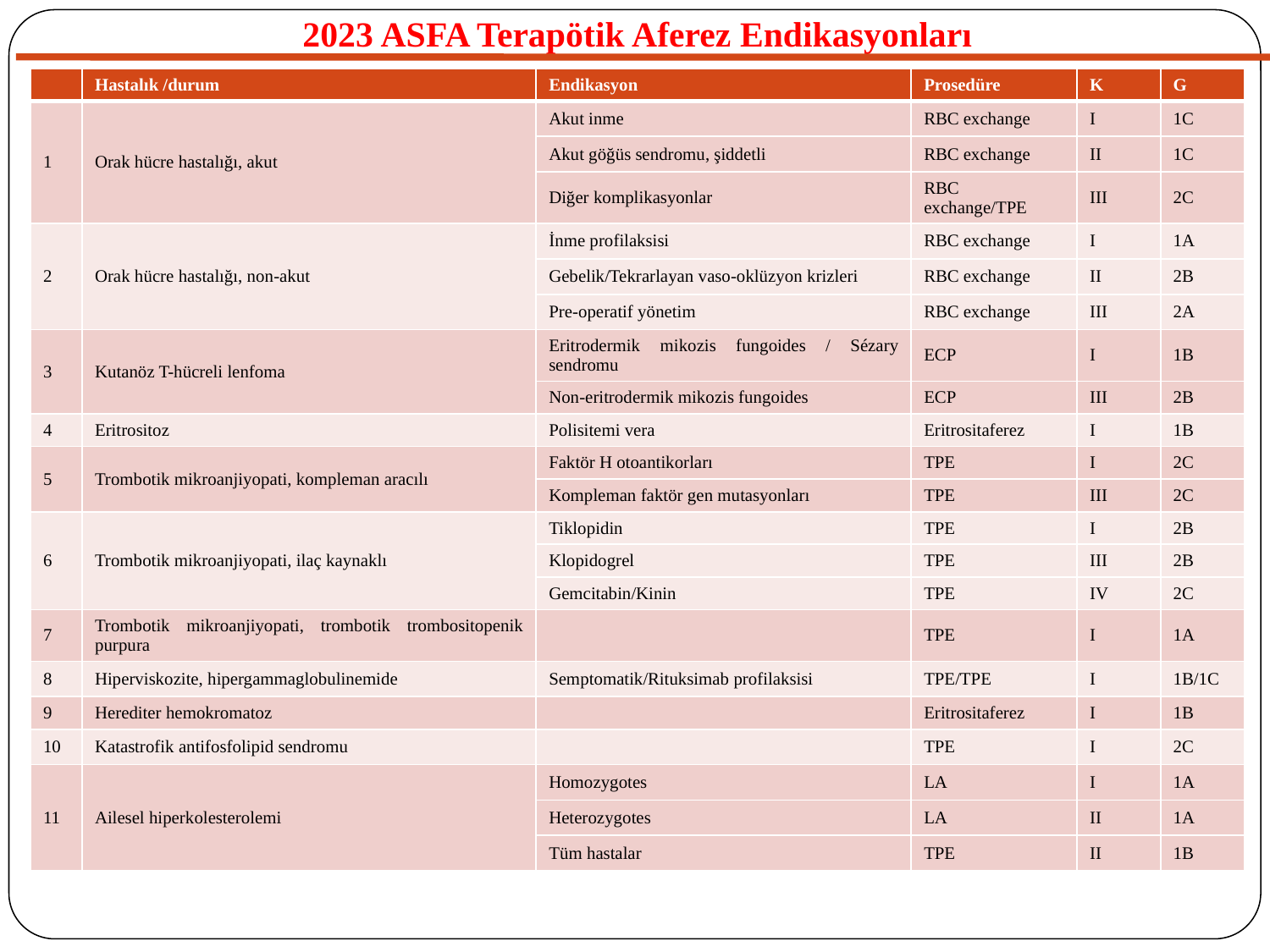

# 2023 ASFA Terapötik Aferez Endikasyonları
|  | Hastalık /durum | Endikasyon | Prosedüre | K | G |
| --- | --- | --- | --- | --- | --- |
| 1 | Orak hücre hastalığı, akut | Akut inme | RBC exchange | I | 1C |
|  |  | Akut göğüs sendromu, şiddetli | RBC exchange | II | 1C |
|  |  | Diğer komplikasyonlar | RBC exchange/TPE | III | 2C |
| 2 | Orak hücre hastalığı, non-akut | İnme profilaksisi | RBC exchange | I | 1A |
|  |  | Gebelik/Tekrarlayan vaso-oklüzyon krizleri | RBC exchange | II | 2B |
|  |  | Pre-operatif yönetim | RBC exchange | III | 2A |
| 3 | Kutanöz T-hücreli lenfoma | Eritrodermik mikozis fungoides / Sézary sendromu | ECP | I | 1B |
|  |  | Non-eritrodermik mikozis fungoides | ECP | III | 2B |
| 4 | Eritrositoz | Polisitemi vera | Eritrositaferez | I | 1B |
| 5 | Trombotik mikroanjiyopati, kompleman aracılı | Faktör H otoantikorları | TPE | I | 2C |
|  |  | Kompleman faktör gen mutasyonları | TPE | III | 2C |
| 6 | Trombotik mikroanjiyopati, ilaç kaynaklı | Tiklopidin | TPE | I | 2B |
|  |  | Klopidogrel | TPE | III | 2B |
|  |  | Gemcitabin/Kinin | TPE | IV | 2C |
| 7 | Trombotik mikroanjiyopati, trombotik trombositopenik purpura |  | TPE | I | 1A |
| 8 | Hiperviskozite, hipergammaglobulinemide | Semptomatik/Rituksimab profilaksisi | TPE/TPE | I | 1B/1C |
| 9 | Herediter hemokromatoz |  | Eritrositaferez | I | 1B |
| 10 | Katastrofik antifosfolipid sendromu |  | TPE | I | 2C |
| 11 | Ailesel hiperkolesterolemi | Homozygotes | LA | I | 1A |
|  |  | Heterozygotes | LA | II | 1A |
|  |  | Tüm hastalar | TPE | II | 1B |